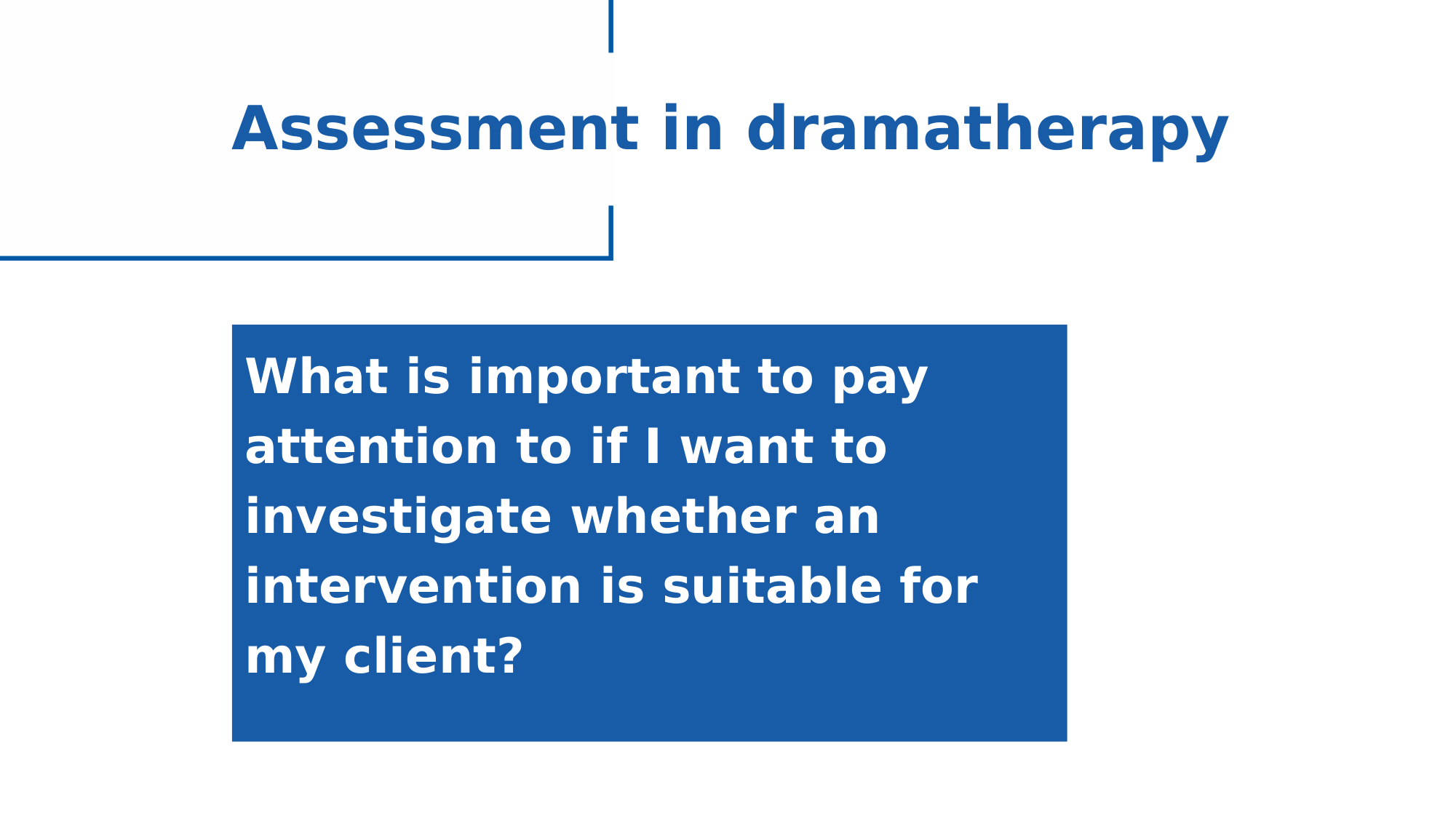

# Assessment in dramatherapy
What is important to pay attention to if I want to investigate whether an intervention is suitable for my client?